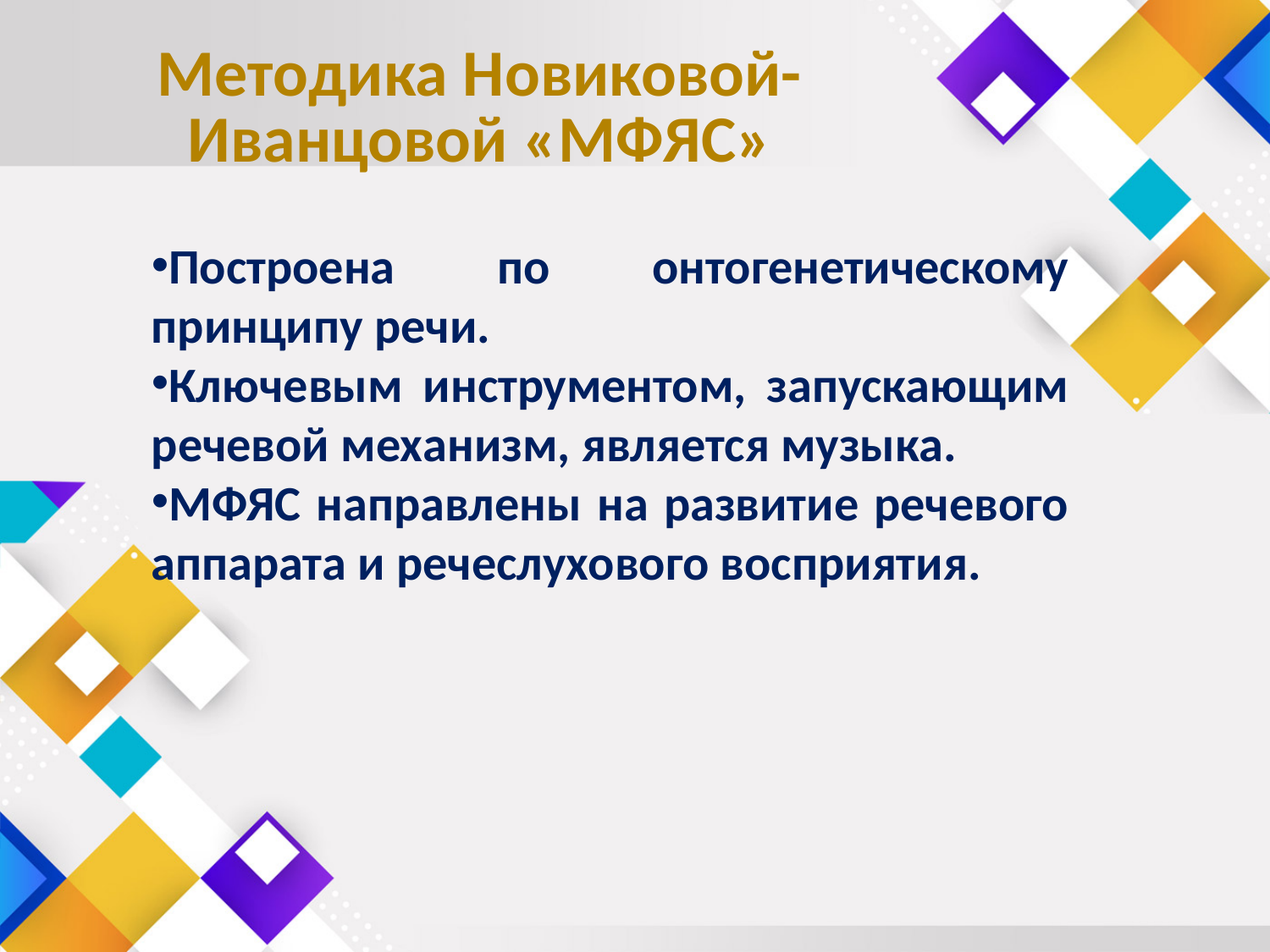

# Методика Новиковой-Иванцовой «МФЯС»
Построена по онтогенетическому принципу речи.
Ключевым инструментом, запускающим речевой механизм, является музыка.
МФЯС направлены на развитие речевого аппарата и речеслухового восприятия.